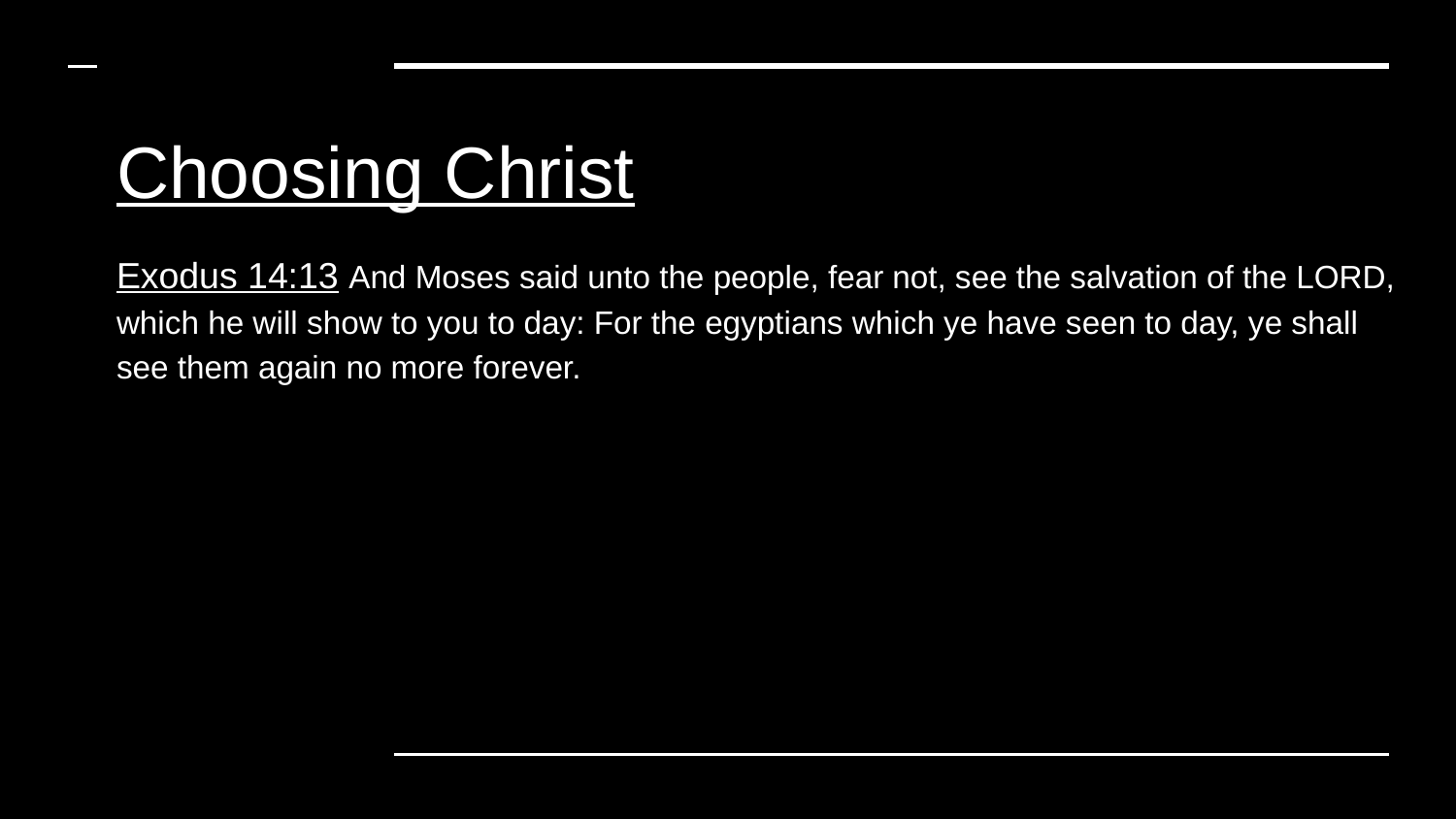

# Choosing Christ
Exodus 14:13 And Moses said unto the people, fear not, see the salvation of the LORD, which he will show to you to day: For the egyptians which ye have seen to day, ye shall see them again no more forever.